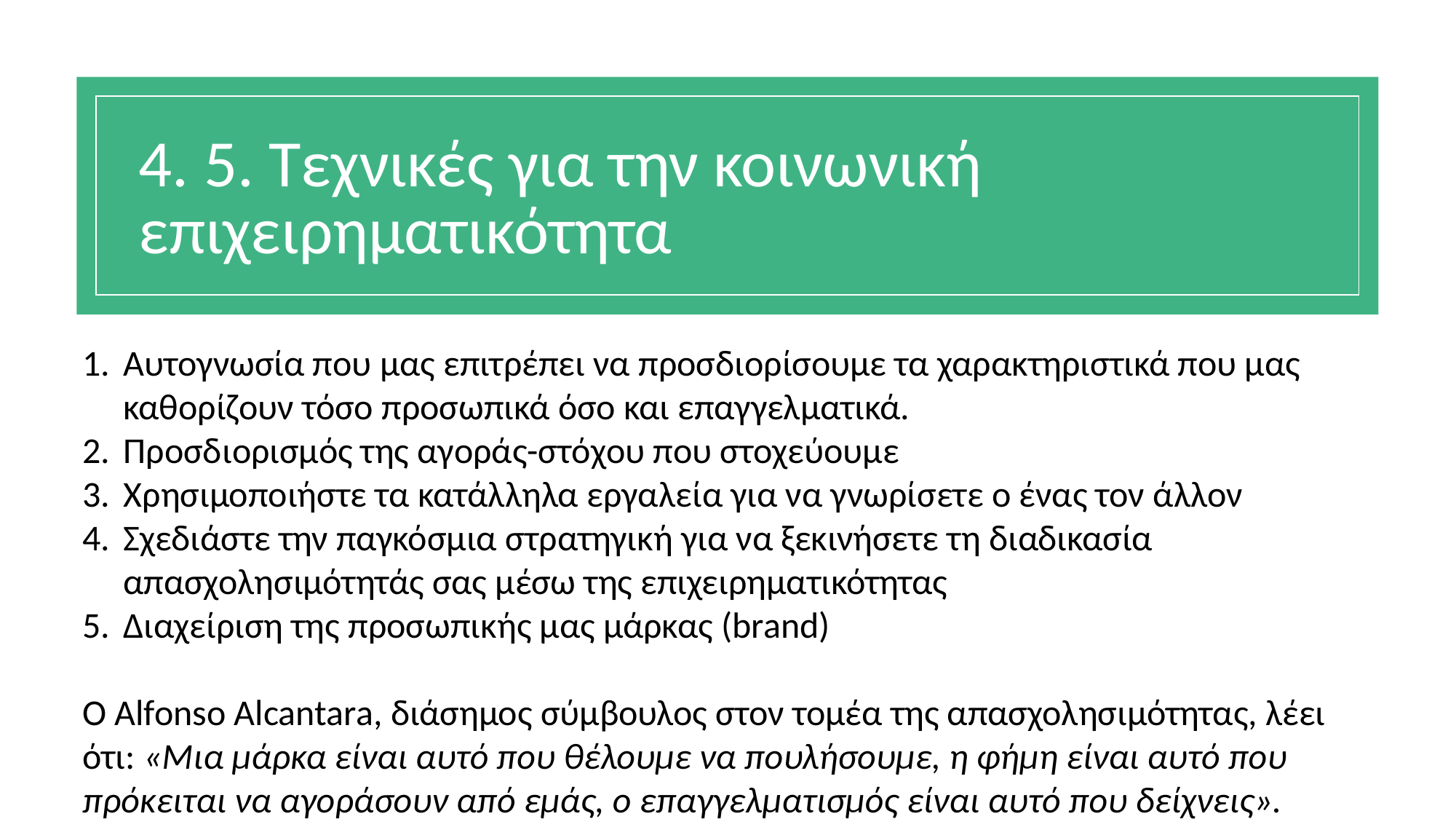

# 4. 5. Τεχνικές για την κοινωνική επιχειρηματικότητα
Αυτογνωσία που μας επιτρέπει να προσδιορίσουμε τα χαρακτηριστικά που μας καθορίζουν τόσο προσωπικά όσο και επαγγελματικά.
Προσδιορισμός της αγοράς-στόχου που στοχεύουμε
Χρησιμοποιήστε τα κατάλληλα εργαλεία για να γνωρίσετε ο ένας τον άλλον
Σχεδιάστε την παγκόσμια στρατηγική για να ξεκινήσετε τη διαδικασία απασχολησιμότητάς σας μέσω της επιχειρηματικότητας
Διαχείριση της προσωπικής μας μάρκας (brand)

Ο Alfonso Alcantara, διάσημος σύμβουλος στον τομέα της απασχολησιμότητας, λέει ότι: «Μια μάρκα είναι αυτό που θέλουμε να πουλήσουμε, η φήμη είναι αυτό που πρόκειται να αγοράσουν από εμάς, ο επαγγελματισμός είναι αυτό που δείχνεις».